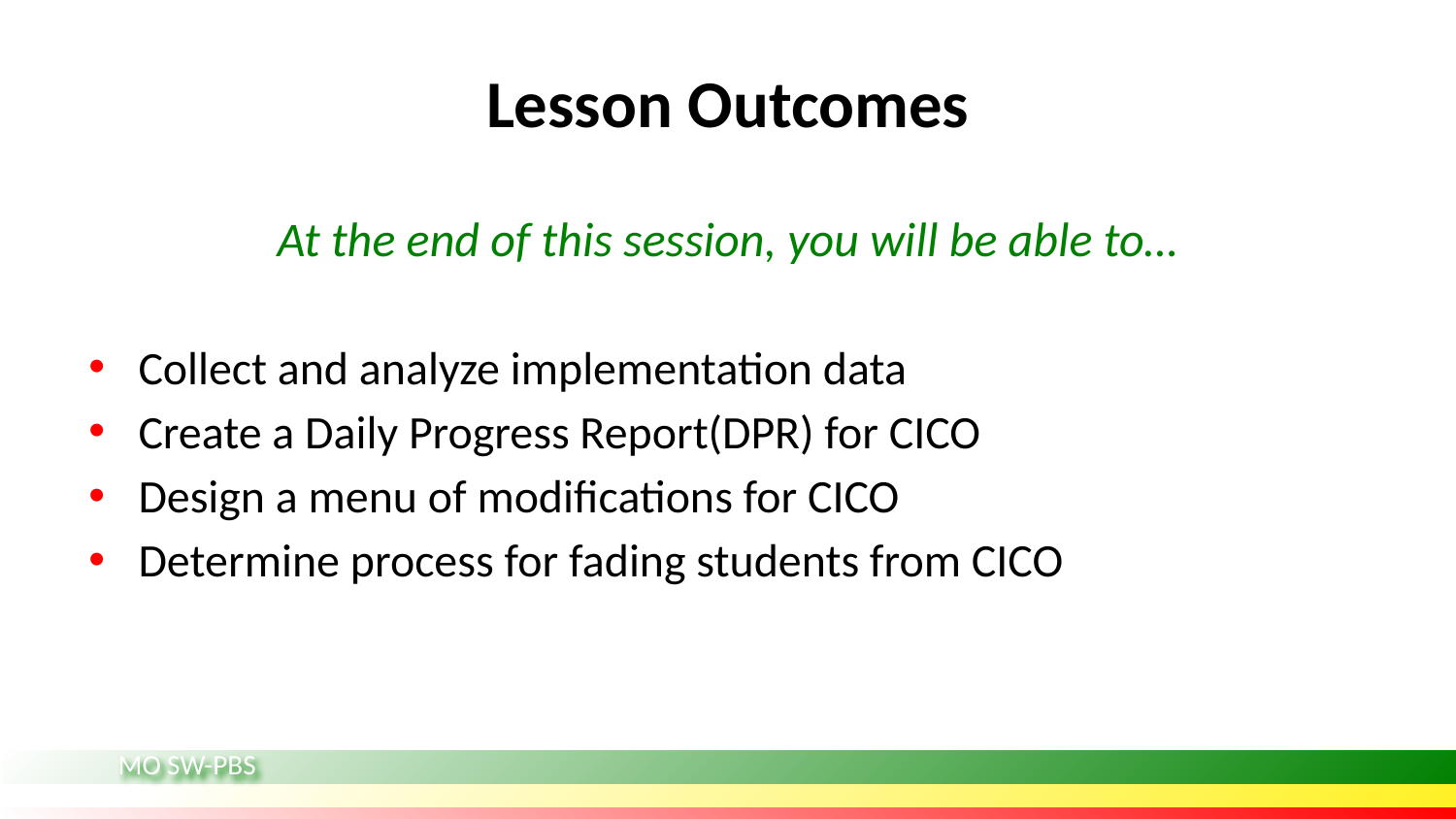

# Lesson Outcomes
At the end of this session, you will be able to…

Collect and analyze implementation data
Create a Daily Progress Report(DPR) for CICO
Design a menu of modifications for CICO
Determine process for fading students from CICO